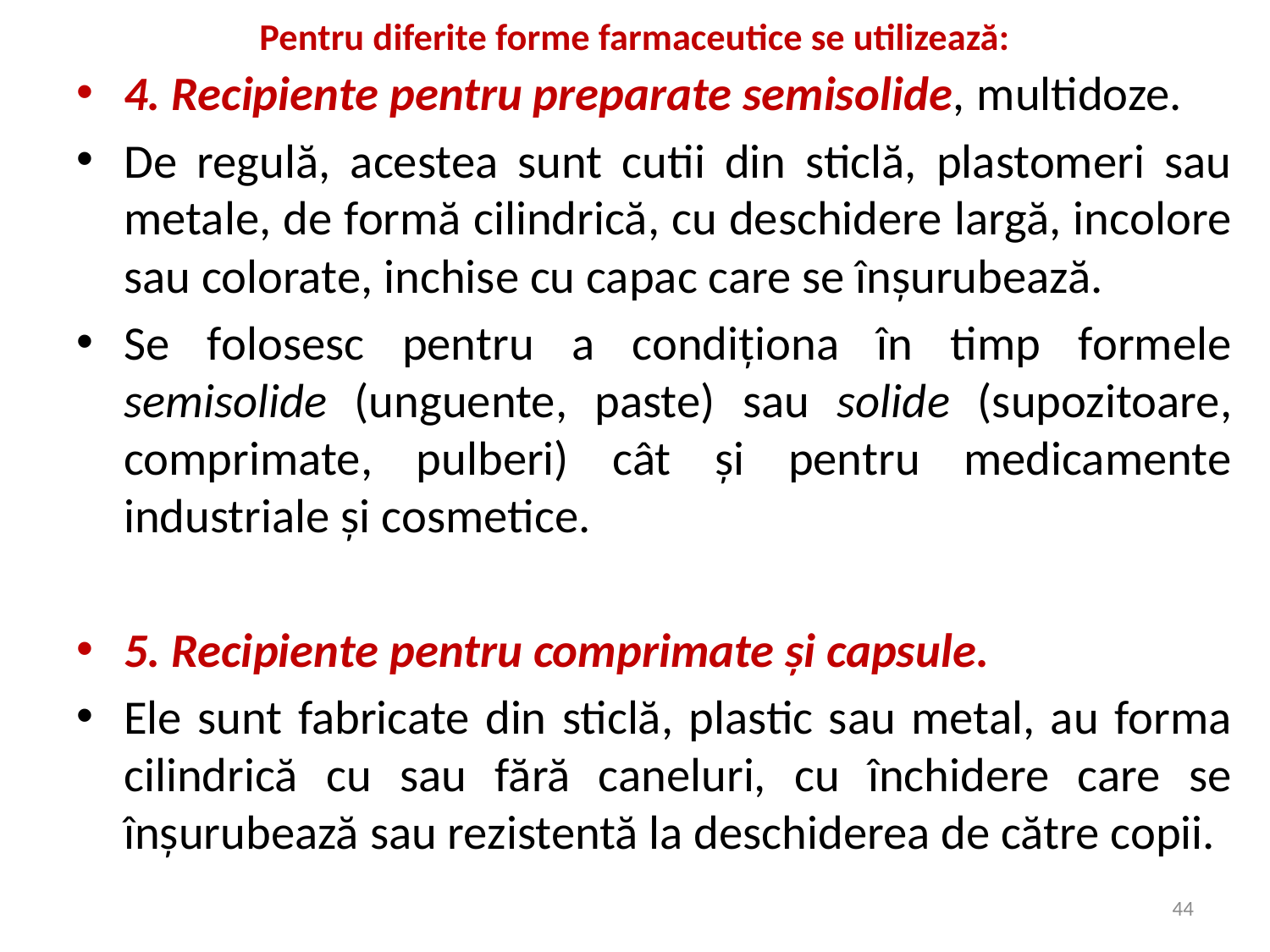

# Pentru diferite forme farmaceutice se utilizează:
4. Recipiente pentru preparate semisolide, multidoze.
De regulă, acestea sunt cutii din sticlă, plastomeri sau metale, de formă cilindrică, cu deschidere largă, incolore sau colorate, inchise cu capac care se înșurubează.
Se folosesc pentru a condiționa în timp formele semisolide (unguente, paste) sau solide (supozitoare, comprimate, pulberi) cât și pentru medicamente industriale și cosmetice.

5. Recipiente pentru comprimate și capsule.
Ele sunt fabricate din sticlă, plastic sau metal, au forma cilindrică cu sau fără caneluri, cu închidere care se înșurubează sau rezistentă la deschiderea de către copii.
44